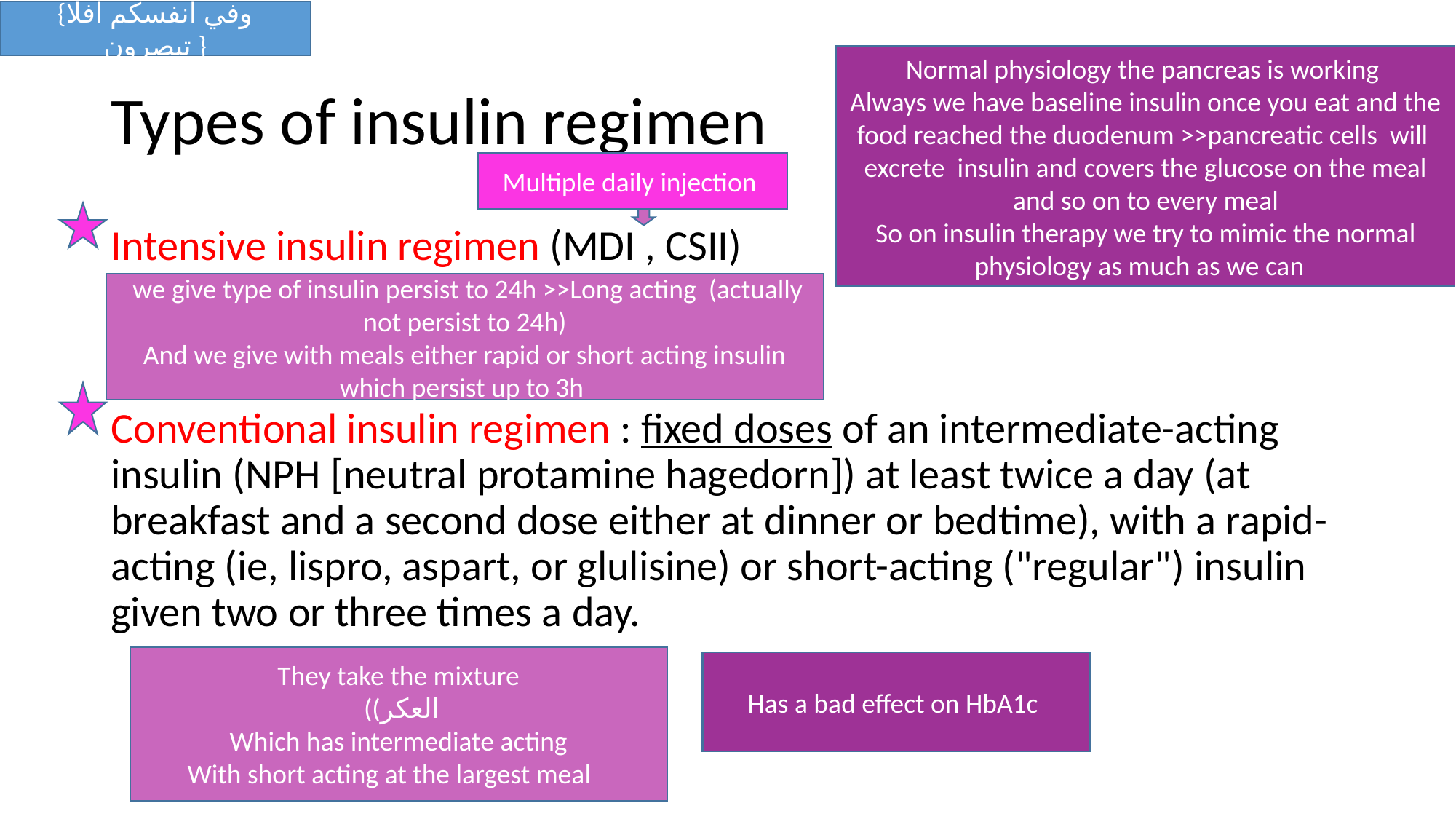

{وفي أنفسكم أفلا تبصرون }
# Types of insulin regimen
Normal physiology the pancreas is working
Always we have baseline insulin once you eat and the food reached the duodenum >>pancreatic cells  will  excrete  insulin and covers the glucose on the meal and so on to every meal
So on insulin therapy we try to mimic the normal physiology as much as we can
Multiple daily injection

Intensive insulin regimen (MDI , CSII)

Conventional insulin regimen : fixed doses of an intermediate-acting insulin (NPH [neutral protamine hagedorn]) at least twice a day (at breakfast and a second dose either at dinner or bedtime), with a rapid-acting (ie, lispro, aspart, or glulisine) or short-acting ("regular") insulin given two or three times a day.
 we give type of insulin persist to 24h >>Long acting  (actually not persist to 24h)
And we give with meals either rapid or short acting insulin which persist up to 3h

They take the mixture
 ((العكر
Which has intermediate acting
With short acting at the largest meal
Has a bad effect on HbA1c